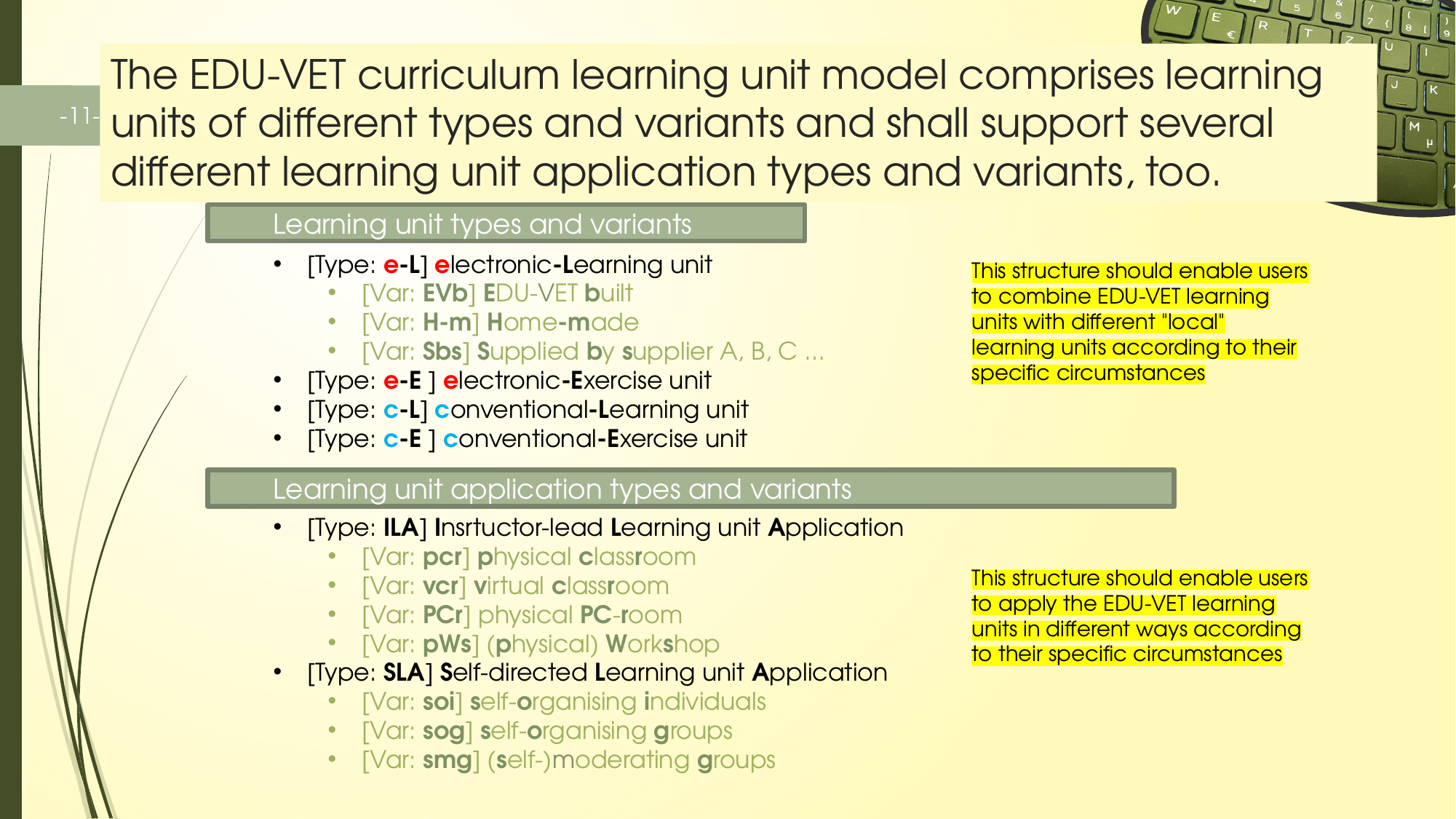

The EDU-VET curriculum learning unit model comprises learning units of different types and variants and shall support several different learning unit application types and variants, too.
Learning unit types and variants
[Type: e-L] electronic-Learning unit
[Var: EVb] EDU-VET built
[Var: H-m] Home-made
[Var: Sbs] Supplied by supplier A, B, C …
[Type: e-E ] electronic-Exercise unit
[Type: c-L] conventional-Learning unit
[Type: c-E ] conventional-Exercise unit
This structure should enable users to combine EDU-VET learning units with different "local" learning units according to their specific circumstances
Learning unit application types and variants
[Type: ILA] Insrtuctor-lead Learning unit Application
[Var: pcr] physical classroom
[Var: vcr] virtual classroom
[Var: PCr] physical PC-room
[Var: pWs] (physical) Workshop
[Type: SLA] Self-directed Learning unit Application
[Var: soi] self-organising individuals
[Var: sog] self-organising groups
[Var: smg] (self-)moderating groups
This structure should enable users to apply the EDU-VET learning units in different ways according to their specific circumstances